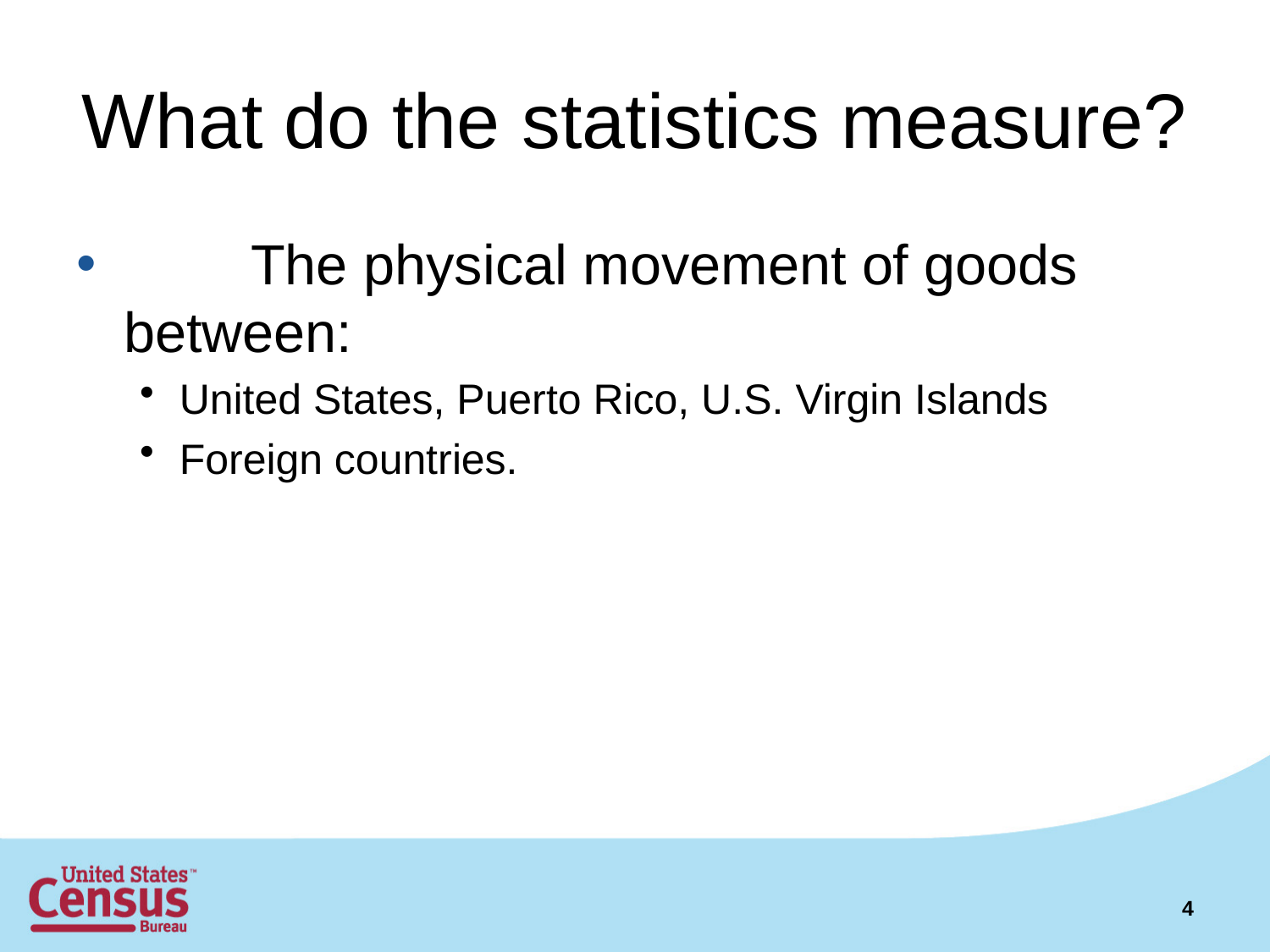

# What do the statistics measure?
	The physical movement of goods between:
United States, Puerto Rico, U.S. Virgin Islands
Foreign countries.
4